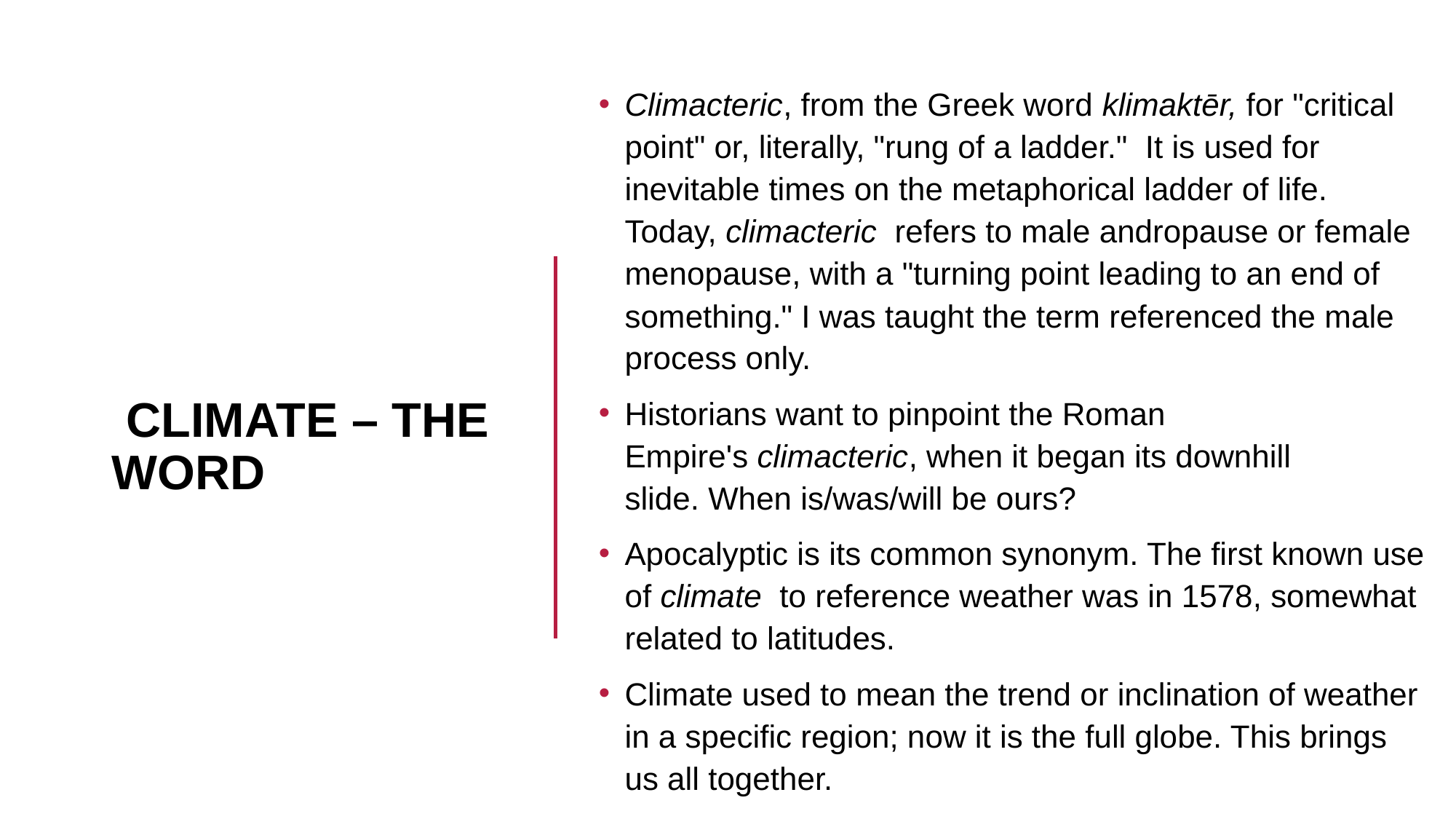

Climacteric, from the Greek word klimaktēr, for "critical point" or, literally, "rung of a ladder."  It is used for inevitable times on the metaphorical ladder of life. Today, climacteric  refers to male andropause or female menopause, with a "turning point leading to an end of something." I was taught the term referenced the male process only.
Historians want to pinpoint the Roman Empire's climacteric, when it began its downhill slide. When is/was/will be ours?
Apocalyptic is its common synonym. The first known use of climate  to reference weather was in 1578, somewhat related to latitudes.
Climate used to mean the trend or inclination of weather in a specific region; now it is the full globe. This brings us all together.

# Climate – The Word